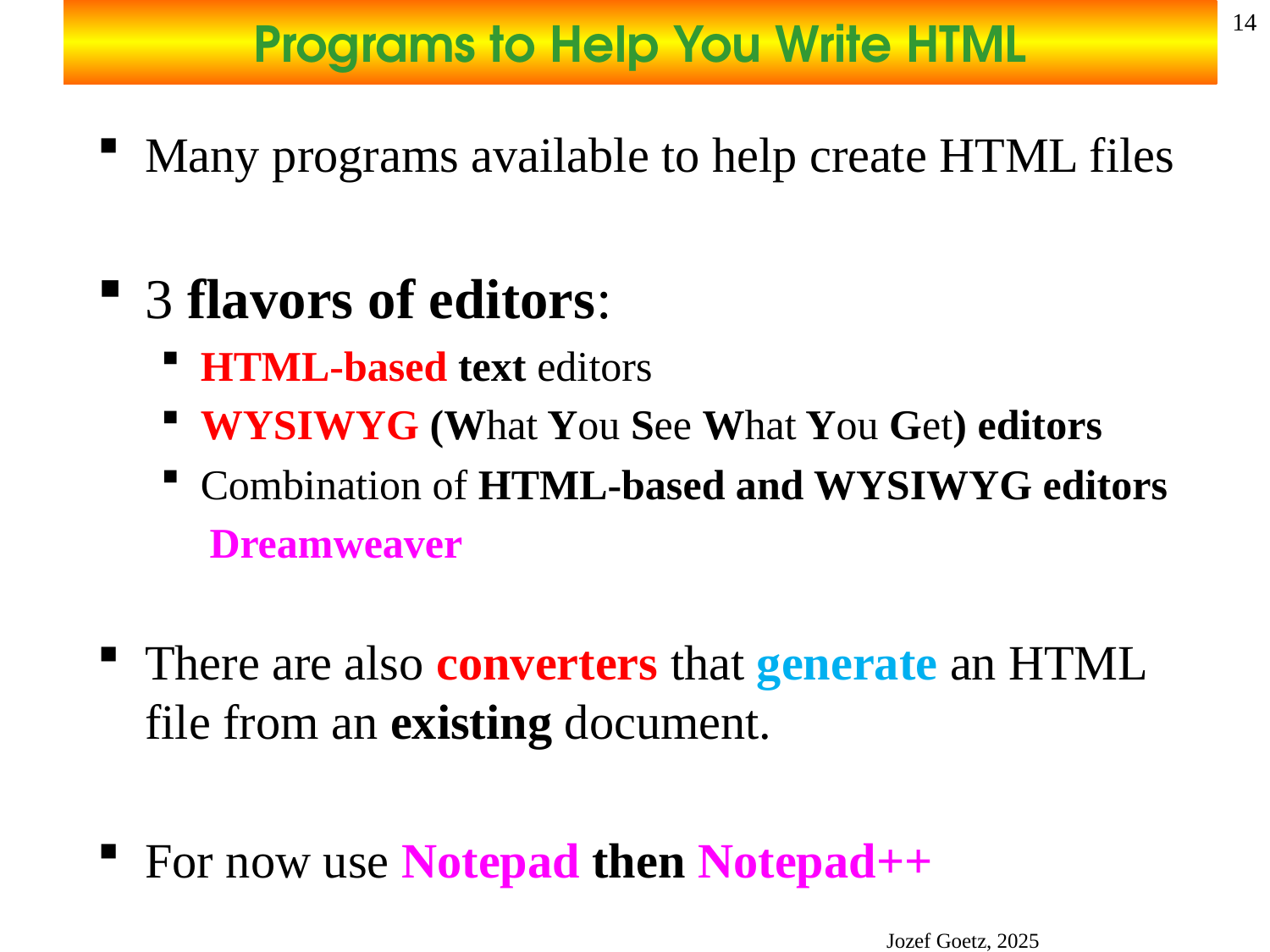

# Programs to Help You Write HTML
14
Many programs available to help create HTML files

3 flavors of editors:
HTML-based text editors
WYSIWYG (What You See What You Get) editors
Combination of HTML-based and WYSIWYG editors
     Dreamweaver

There are also converters that generate an HTML file from an existing document.

For now use Notepad then Notepad++